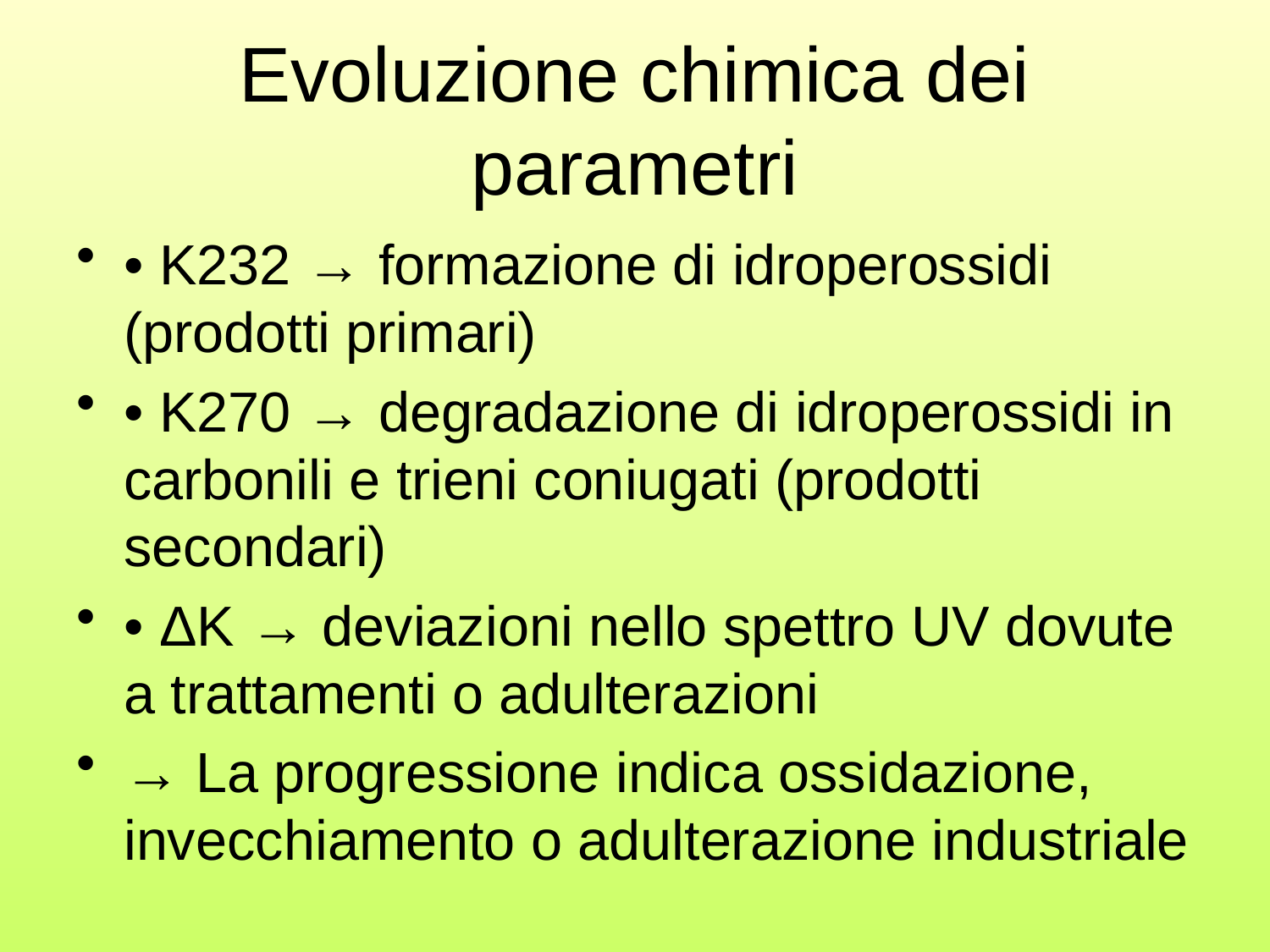

# Evoluzione chimica dei parametri
• K232 → formazione di idroperossidi (prodotti primari)
• K270 → degradazione di idroperossidi in carbonili e trieni coniugati (prodotti secondari)
• ΔK → deviazioni nello spettro UV dovute a trattamenti o adulterazioni
→ La progressione indica ossidazione, invecchiamento o adulterazione industriale